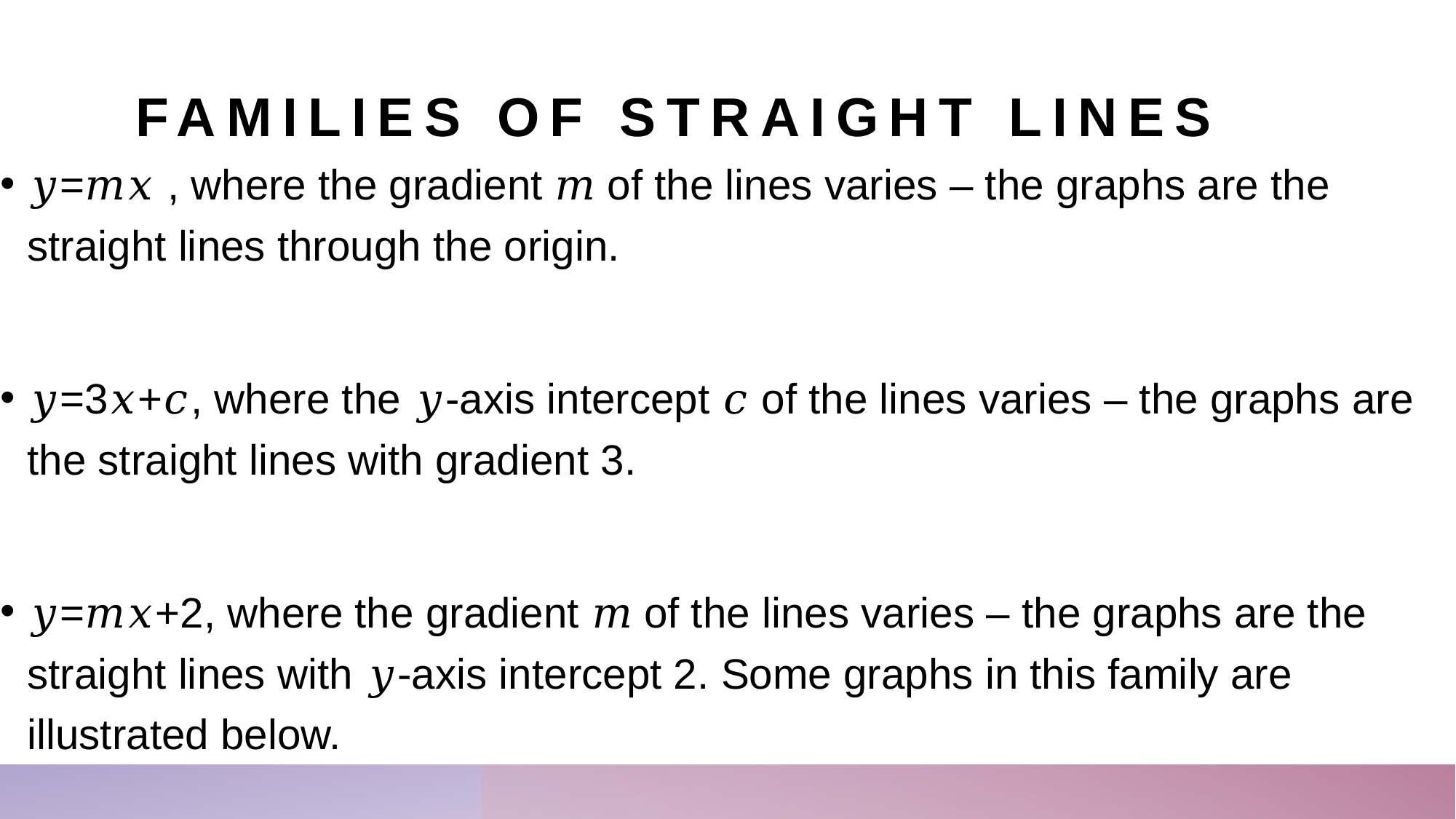

# Families of straight lines
𝑦=𝑚𝑥 , where the gradient 𝑚 of the lines varies – the graphs are the straight lines through the origin.

𝑦=3𝑥+𝑐, where the 𝑦-axis intercept 𝑐 of the lines varies – the graphs are the straight lines with gradient 3.

𝑦=𝑚𝑥+2, where the gradient 𝑚 of the lines varies – the graphs are the straight lines with 𝑦-axis intercept 2. Some graphs in this family are illustrated below.